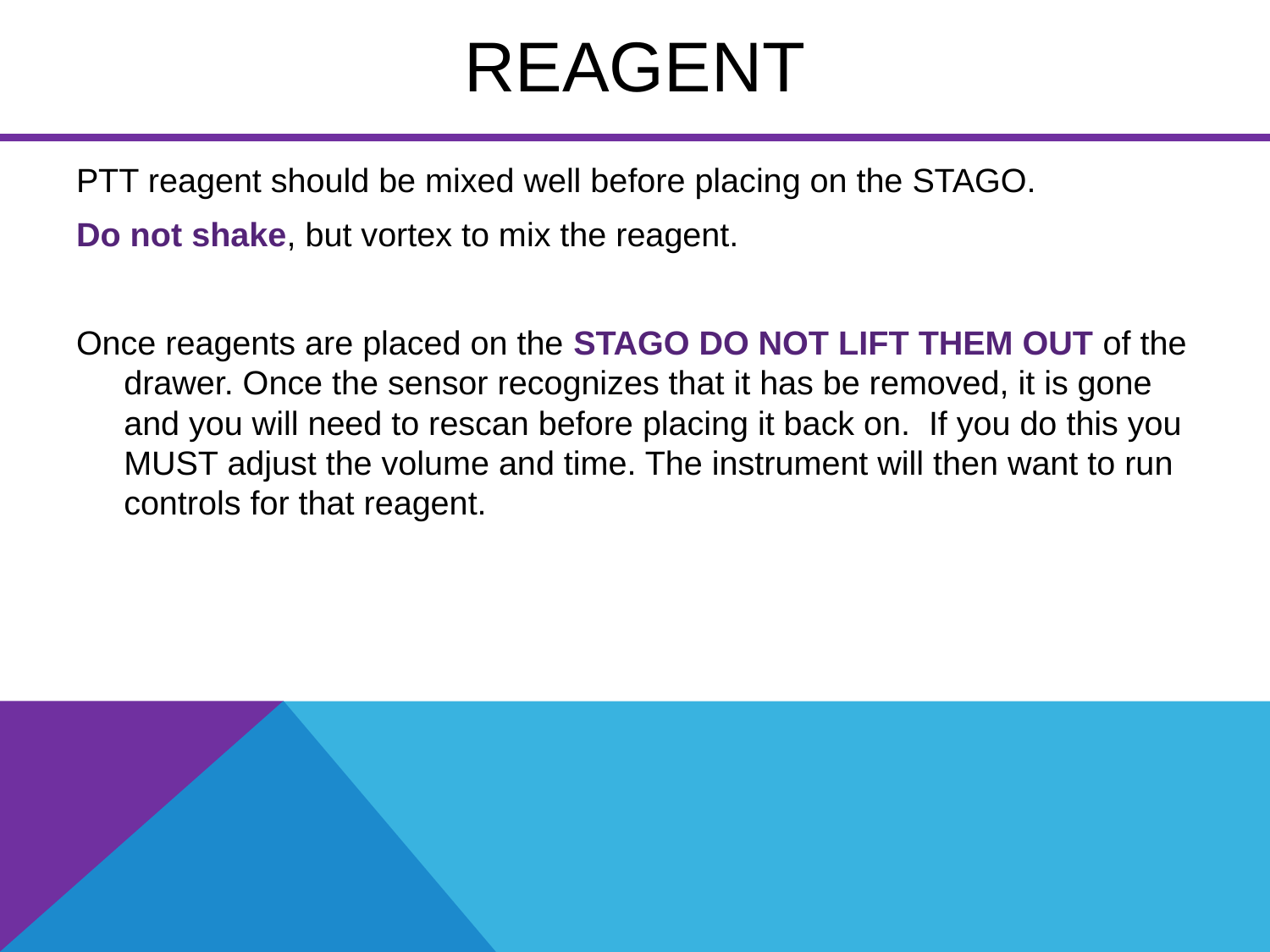

# Reagent
PTT reagent should be mixed well before placing on the STAGO.
Do not shake, but vortex to mix the reagent.

Once reagents are placed on the STAGO DO NOT LIFT THEM OUT of the drawer. Once the sensor recognizes that it has be removed, it is gone and you will need to rescan before placing it back on.  If you do this you MUST adjust the volume and time. The instrument will then want to run controls for that reagent.